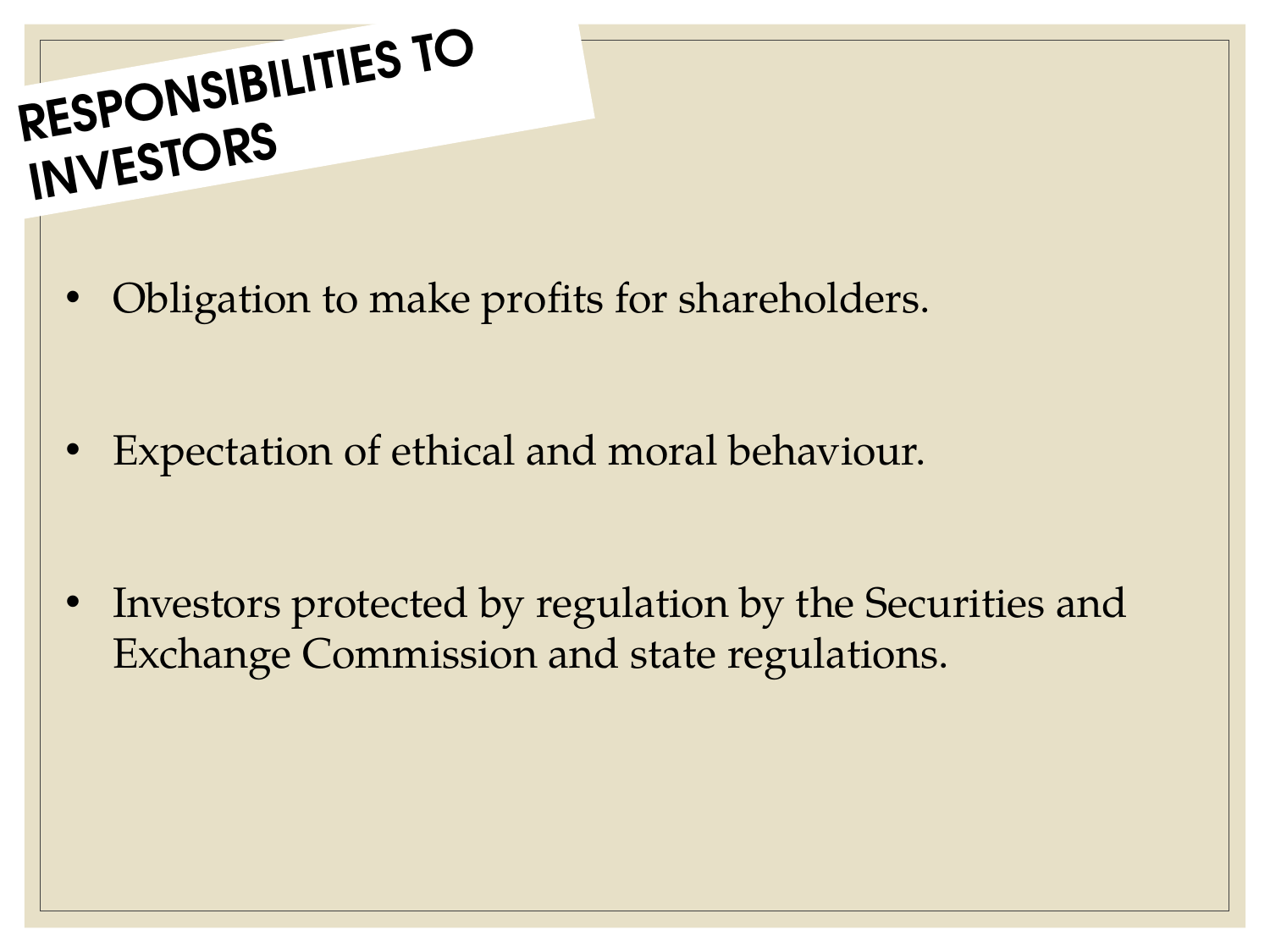

RESPONSIBILITIES TO INVESTORS
Obligation to make profits for shareholders.

Expectation of ethical and moral behaviour.

Investors protected by regulation by the Securities and Exchange Commission and state regulations.